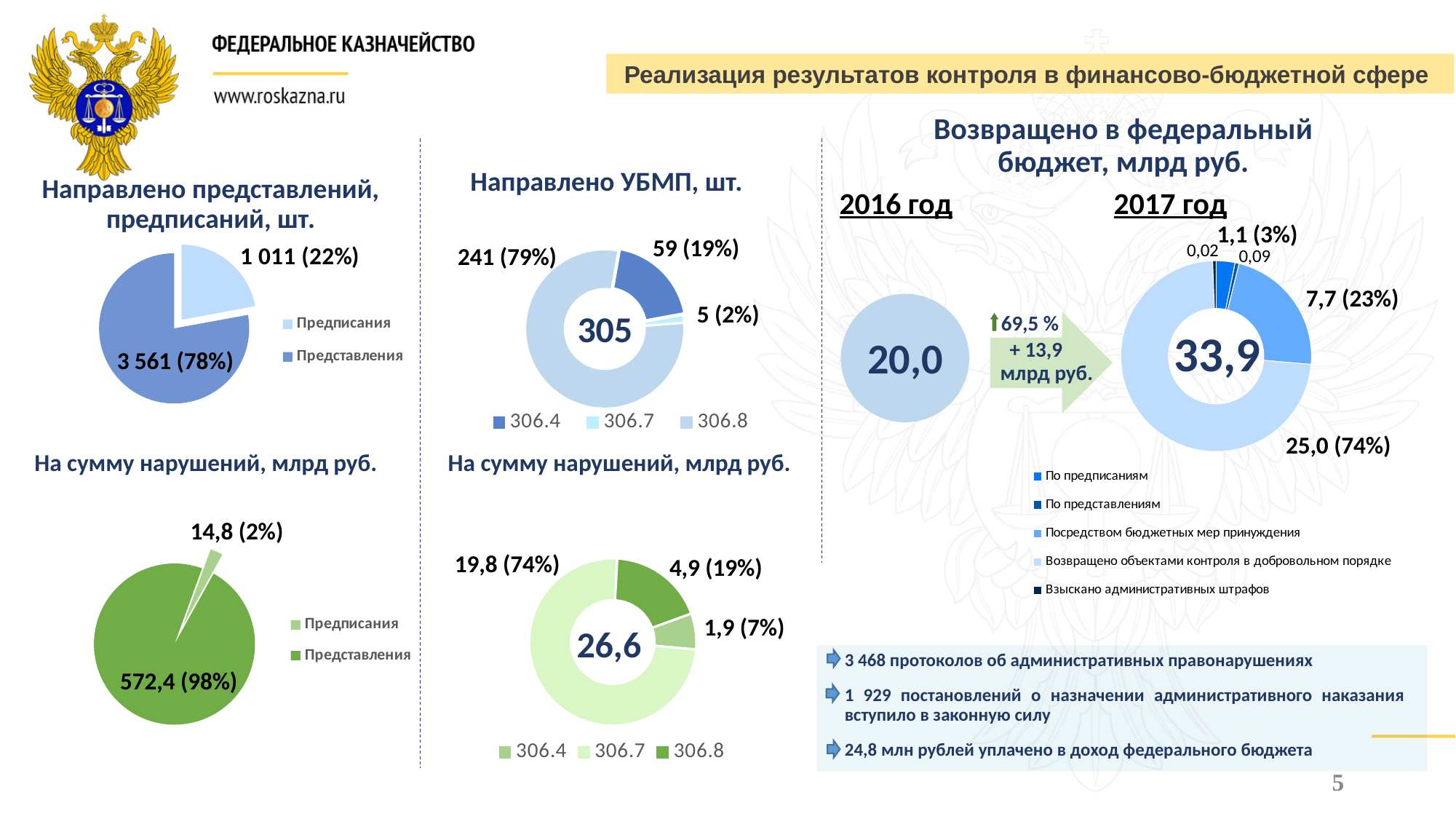

Реализация результатов контроля в финансово-бюджетной сфере
Возвращено в федеральный бюджет, млрд руб.
Направлено УБМП, шт.
Направлено представлений, предписаний, шт.
2017 год
2016 год
1,1 (3%)

### Chart

| Category |  |
|---|---|
| 306.4 | 59.0 |
| 306.7 | 5.0 |
| 306.8 | 241.0 |
59 (19%)

### Chart

| Category |  |
|---|---|
| По предписаниям | 1.1 |
| По представлениям | 0.23 |
| Посредством бюджетных мер принуждения | 7.7 |
| Возвращено объектами контроля в добровольном порядке | 25.0 |
| Взыскано административных штрафов | 0.2 |

### Chart

| Category |  |
|---|---|
| Предписания | 1011.0 |
| Представления | 3561.0 |
241 (79%)
7,7 (23%)

5 (2%)
305
69,5 %

33,9
20,0
  + 13,9 млрд руб.
3 561 (78%)
25,0 (74%)
На сумму нарушений, млрд руб.
На сумму нарушений, млрд руб.
14,8 (2%)

### Chart

| Category | Продажи | Столбец1 |
|---|---|---|
| Предписания | 14.8 | 2.520435967302453 |
| Представления | 572.4 | 97.47956403269755 |

### Chart

| Category |  |
|---|---|
| 306.4 | 1.85 |
| 306.7 | 19.78 |
| 306.8 | 4.93 |
19,8 (74%)
4,9 (19%)
1,9 (7%)
26,6
3 468 протоколов об административных правонарушениях
1 929 постановлений о назначении административного наказания вступило в законную силу
24,8 млн рублей уплачено в доход федерального бюджета

572,4 (98%)

5